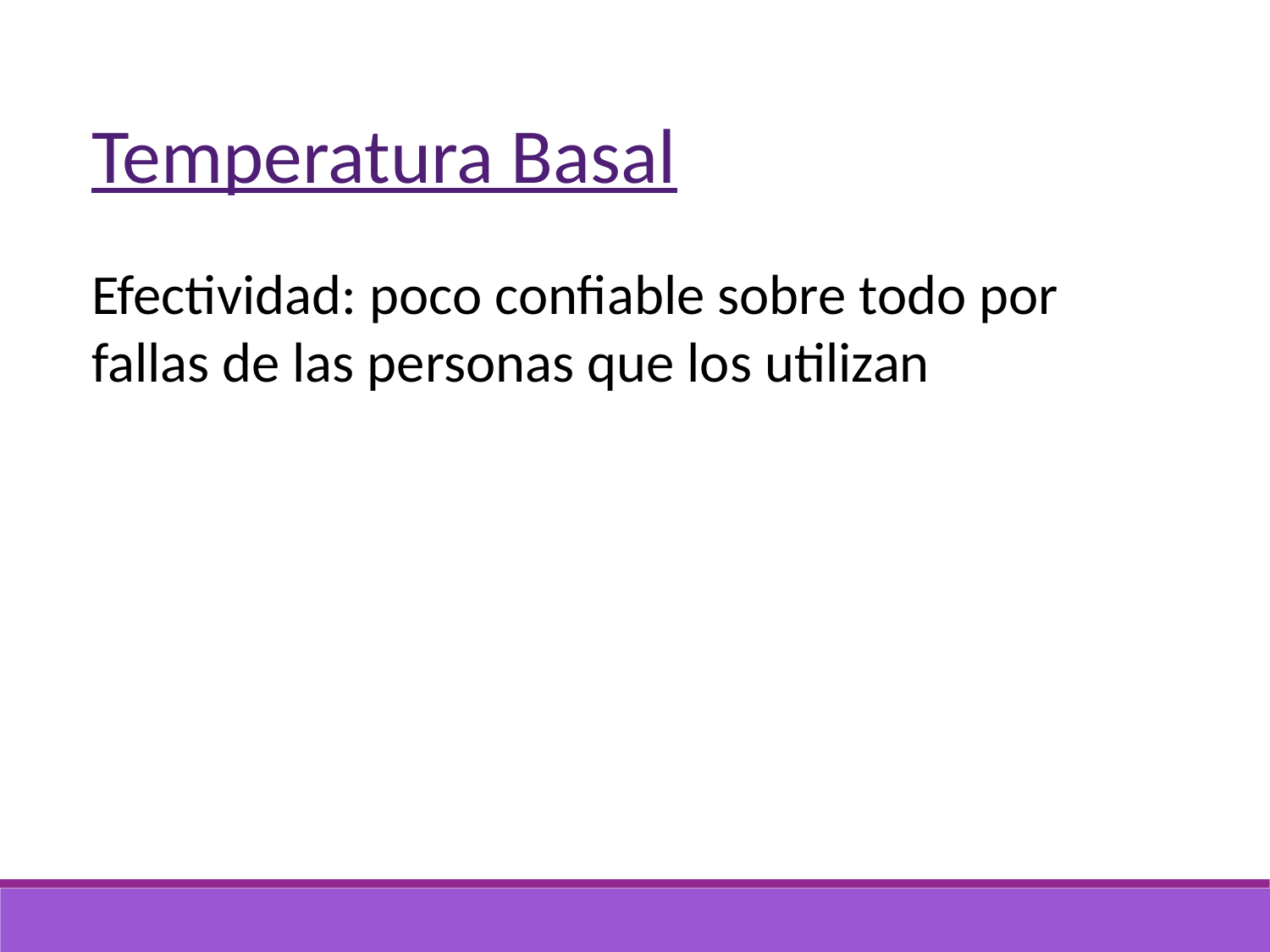

Temperatura Basal

Efectividad: poco confiable sobre todo por fallas de las personas que los utilizan